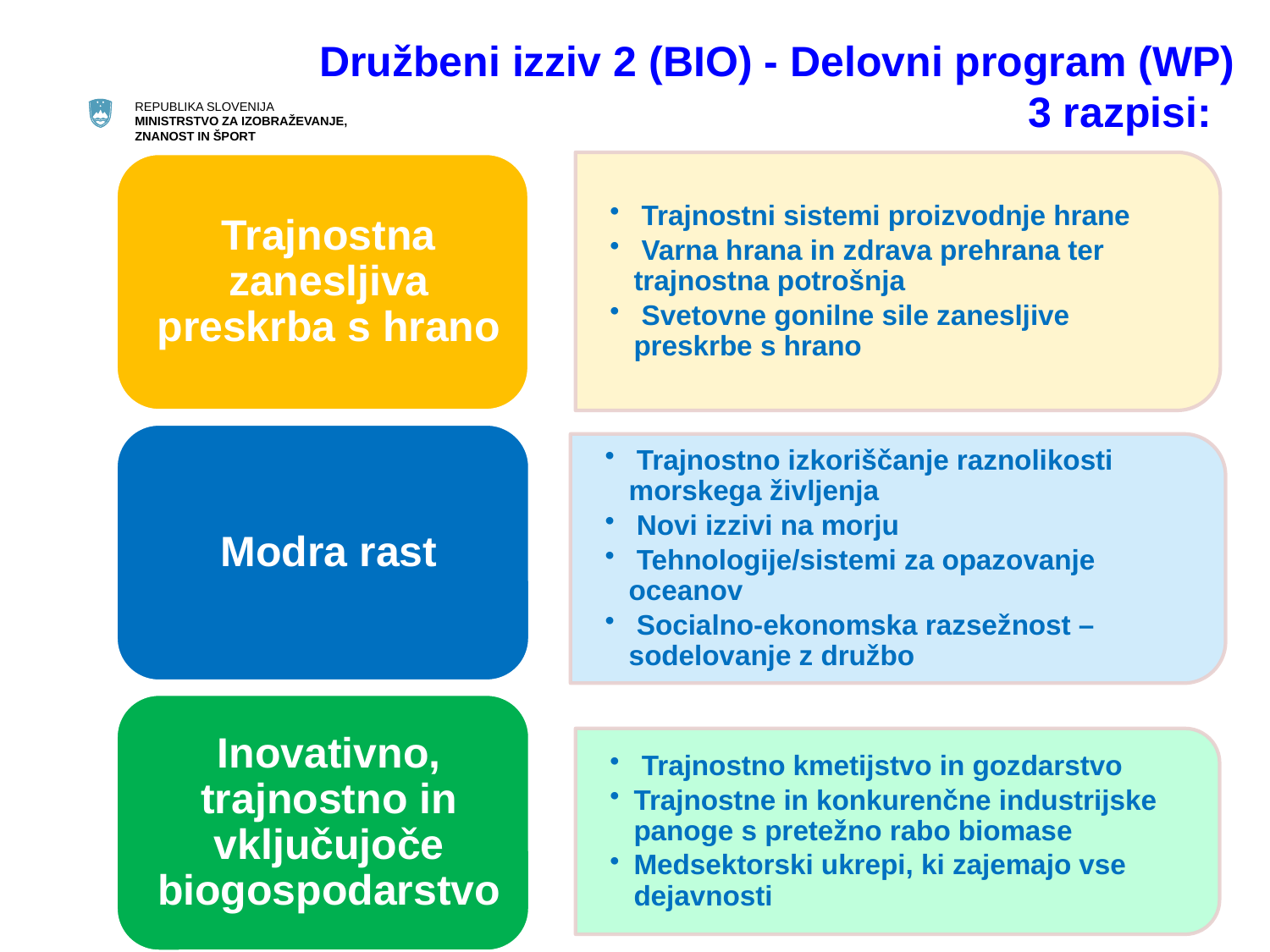

Družbeni izziv 2 (BIO) - Delovni program (WP)
3 razpisi:

 Trajnostni sistemi proizvodnje hrane
 Varna hrana in zdrava prehrana ter trajnostna potrošnja
 Svetovne gonilne sile zanesljive preskrbe s hrano
Trajnostna zanesljiva preskrba s hrano
 Trajnostno izkoriščanje raznolikosti morskega življenja
 Novi izzivi na morju
 Tehnologije/sistemi za opazovanje oceanov
 Socialno-ekonomska razsežnost – sodelovanje z družbo
Modra rast
 Trajnostno kmetijstvo in gozdarstvo
Trajnostne in konkurenčne industrijske panoge s pretežno rabo biomase
Medsektorski ukrepi, ki zajemajo vse dejavnosti
Inovativno, trajnostno in vključujoče biogospodarstvo